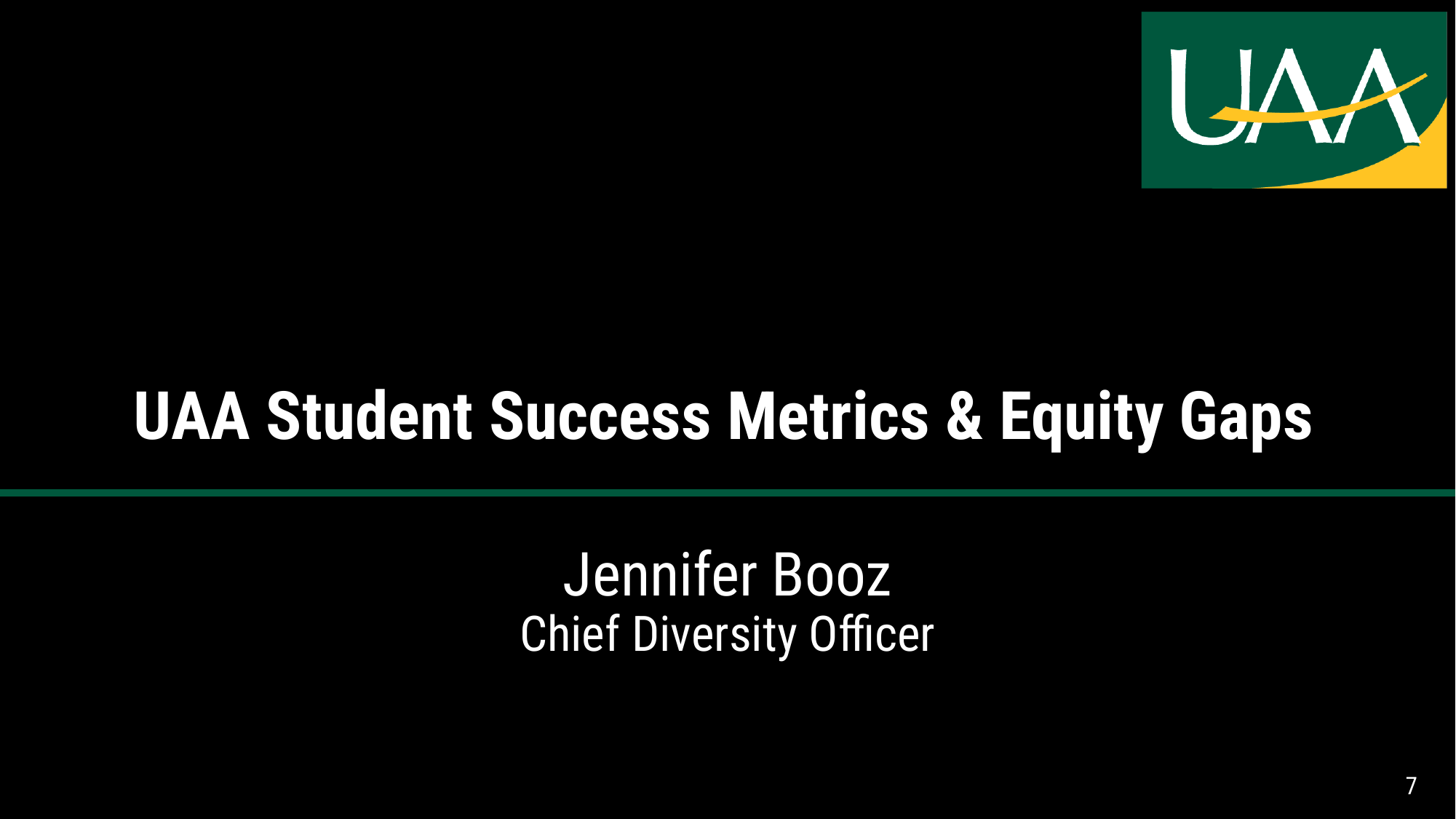

# UAA Student Success Metrics & Equity Gaps
Jennifer Booz
Chief Diversity Officer
7